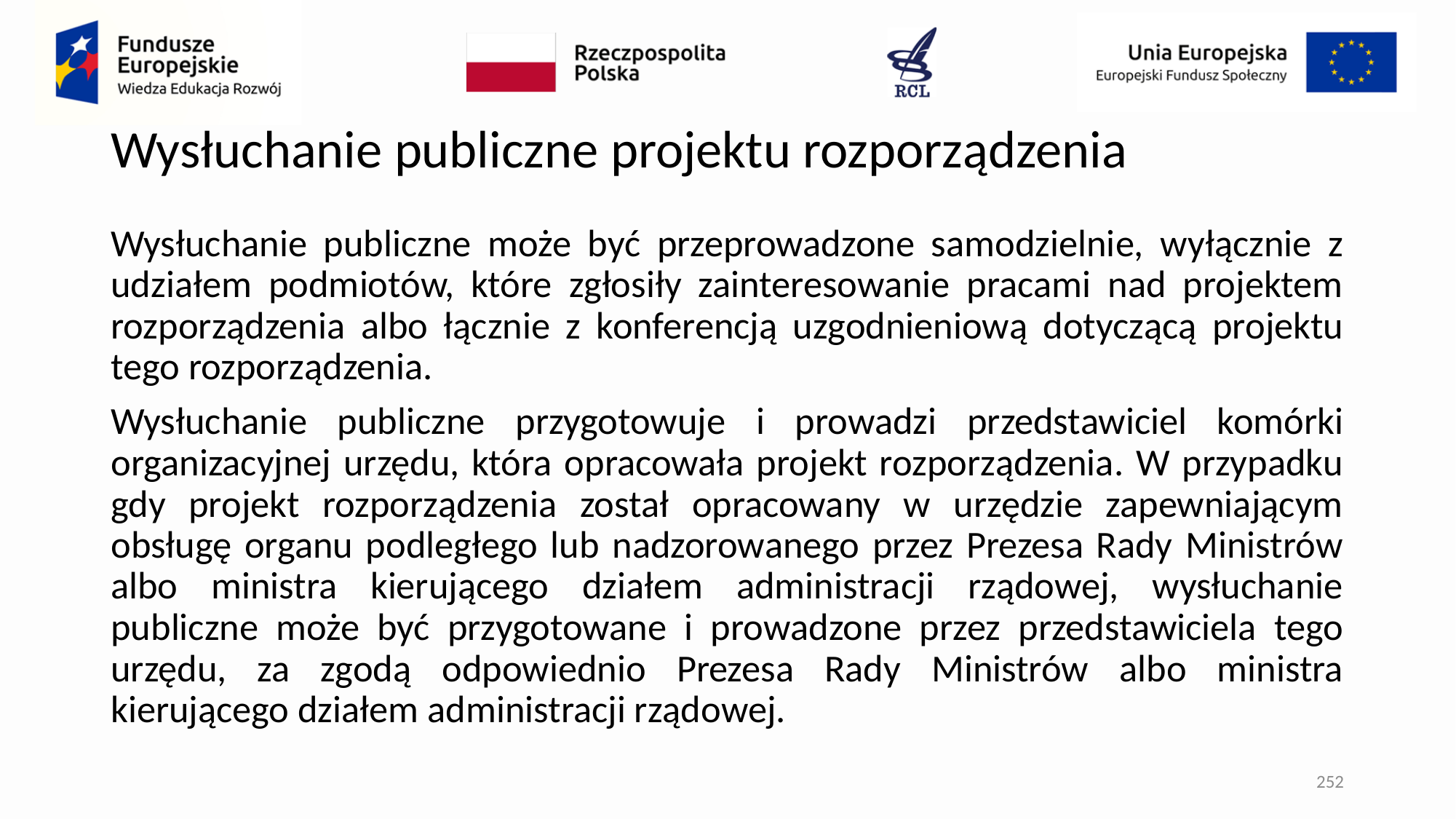

# Wysłuchanie publiczne projektu rozporządzenia
Wysłuchanie publiczne może być przeprowadzone samodzielnie, wyłącznie z udziałem podmiotów, które zgłosiły zainteresowanie pracami nad projektem rozporządzenia albo łącznie z konferencją uzgodnieniową dotyczącą projektu tego rozporządzenia.
Wysłuchanie publiczne przygotowuje i prowadzi przedstawiciel komórki organizacyjnej urzędu, która opracowała projekt rozporządzenia. W przypadku gdy projekt rozporządzenia został opracowany w urzędzie zapewniającym obsługę organu podległego lub nadzorowanego przez Prezesa Rady Ministrów albo ministra kierującego działem administracji rządowej, wysłuchanie publiczne może być przygotowane i prowadzone przez przedstawiciela tego urzędu, za zgodą odpowiednio Prezesa Rady Ministrów albo ministra kierującego działem administracji rządowej.
252